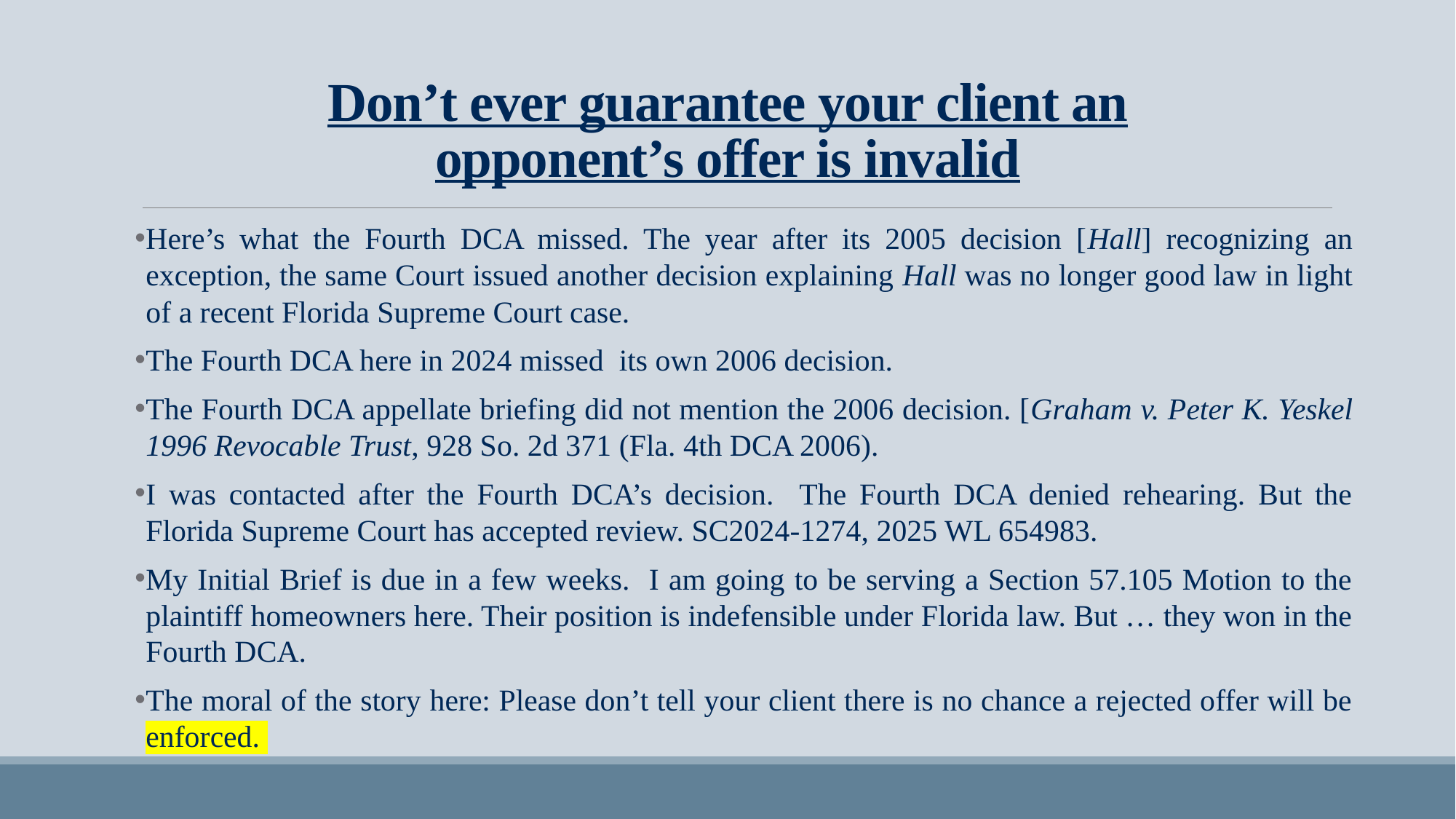

# Don’t ever guarantee your client an opponent’s offer is invalid
Here’s what the Fourth DCA missed. The year after its 2005 decision [Hall] recognizing an exception, the same Court issued another decision explaining Hall was no longer good law in light of a recent Florida Supreme Court case.
The Fourth DCA here in 2024 missed  its own 2006 decision.
The Fourth DCA appellate briefing did not mention the 2006 decision. [Graham v. Peter K. Yeskel 1996 Revocable Trust, 928 So. 2d 371 (Fla. 4th DCA 2006).
I was contacted after the Fourth DCA’s decision.  The Fourth DCA denied rehearing. But the Florida Supreme Court has accepted review. SC2024-1274, 2025 WL 654983.
My Initial Brief is due in a few weeks.  I am going to be serving a Section 57.105 Motion to the plaintiff homeowners here. Their position is indefensible under Florida law. But … they won in the Fourth DCA.
The moral of the story here: Please don’t tell your client there is no chance a rejected offer will be enforced.